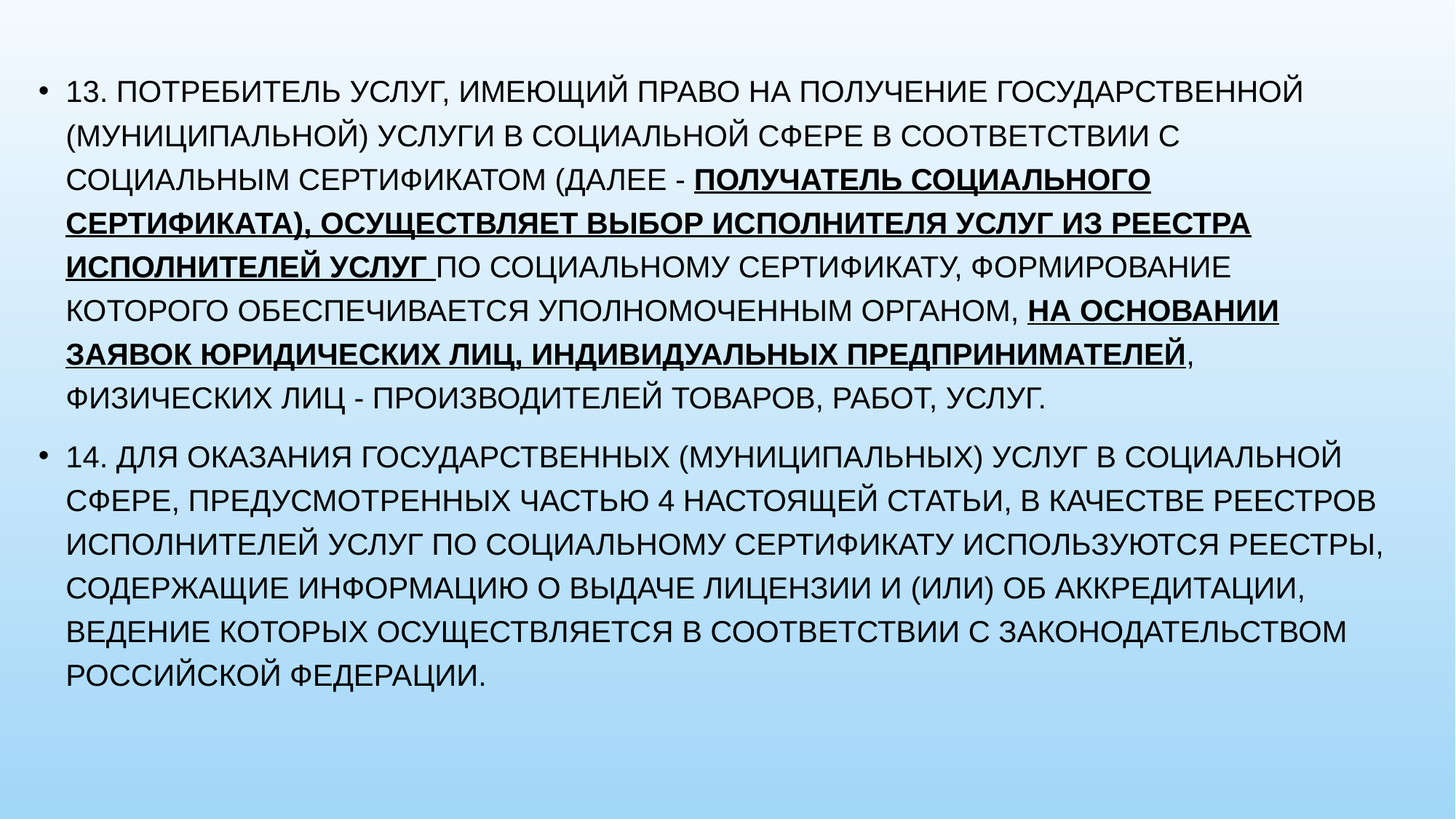

13. Потребитель услуг, имеющий право на получение государственной (муниципальной) услуги в социальной сфере в соответствии с социальным сертификатом (далее - получатель социального сертификата), осуществляет выбор исполнителя услуг из реестра исполнителей услуг по социальному сертификату, формирование которого обеспечивается уполномоченным органом, на основании заявок юридических лиц, индивидуальных предпринимателей, физических лиц - производителей товаров, работ, услуг.
14. Для оказания государственных (муниципальных) услуг в социальной сфере, предусмотренных частью 4 настоящей статьи, в качестве реестров исполнителей услуг по социальному сертификату используются реестры, содержащие информацию о выдаче лицензии и (или) об аккредитации, ведение которых осуществляется в соответствии с законодательством Российской Федерации.